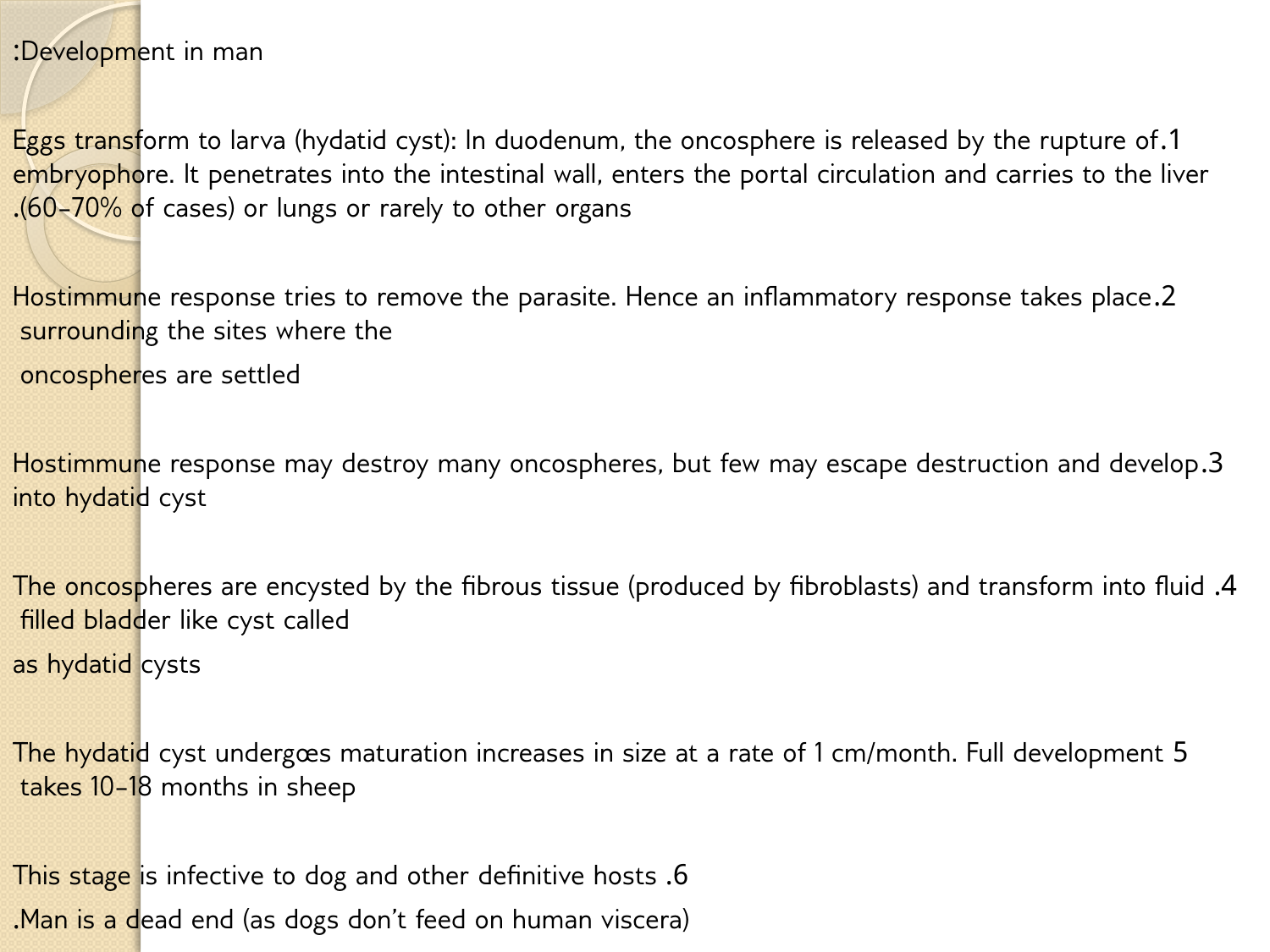

Development in man:

1.Eggs transform to larva (hydatid cyst): In duodenum, the oncosphere is released by the rupture of embryophore. It penetrates into the intestinal wall, enters the portal circulation and carries to the liver (60–70% of cases) or lungs or rarely to other organs.

 2.Host­immune response tries to remove the parasite. Hence an inflammatory response takes place surrounding the sites where the
oncospheres are settled

 3.Host­immune response may destroy many oncospheres, but few may escape destruction and develop into hydatid cyst

4. The oncospheres are encysted by the fibrous tissue (produced by fibroblasts) and transform into fluid filled bladder like cyst called
as hydatid cysts

5 The hydatid cyst undergoes maturation increases in size at a rate of 1 cm/month. Full development takes 10–18 months in sheep

6. This stage is infective to dog and other definitive hosts
 Man is a dead end (as dogs don’t feed on human viscera).